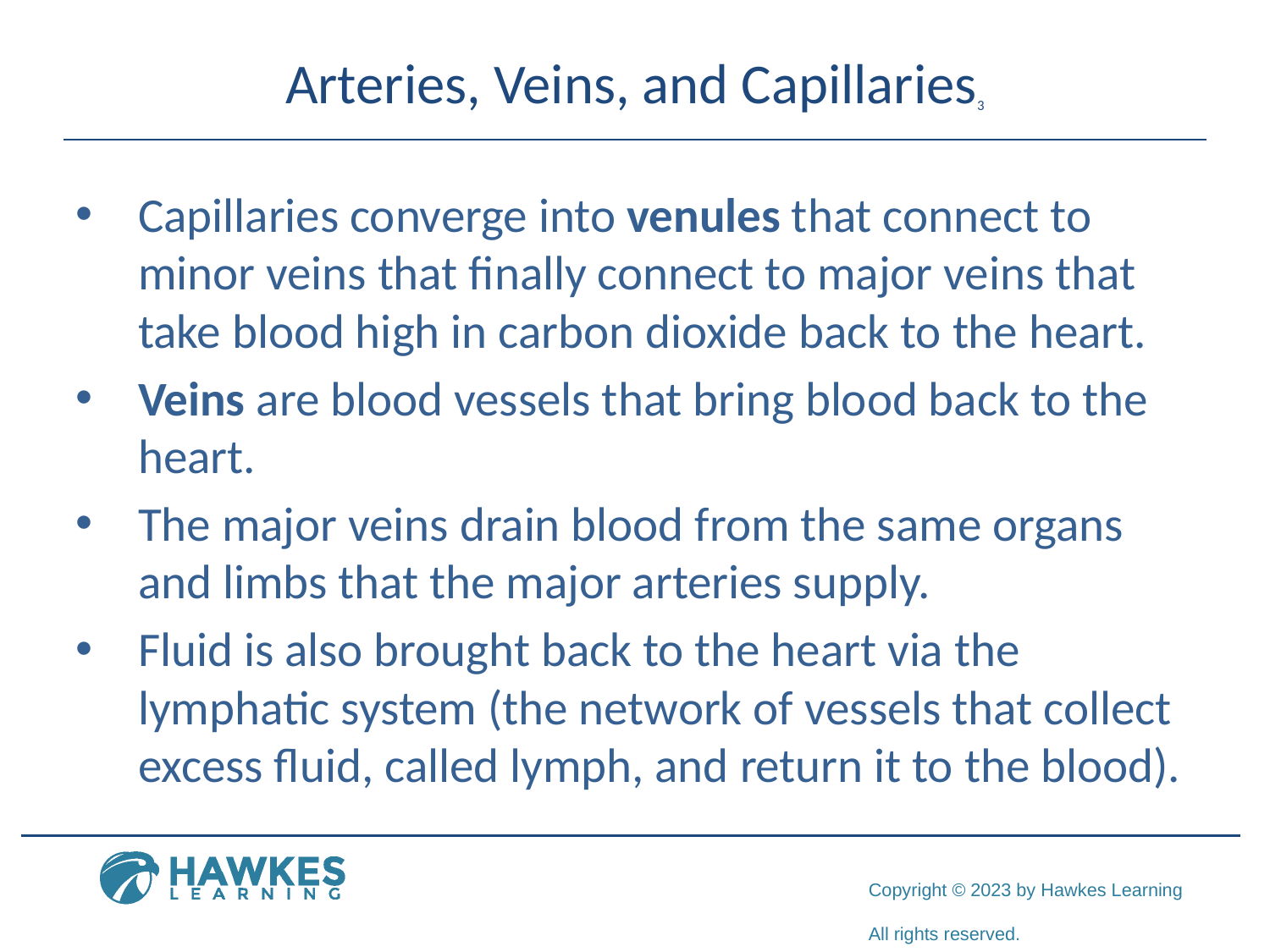

# Arteries, Veins, and Capillaries3
Capillaries converge into venules that connect to minor veins that finally connect to major veins that take blood high in carbon dioxide back to the heart.
Veins are blood vessels that bring blood back to the heart.
The major veins drain blood from the same organs and limbs that the major arteries supply.
Fluid is also brought back to the heart via the lymphatic system (the network of vessels that collect excess fluid, called lymph, and return it to the blood).